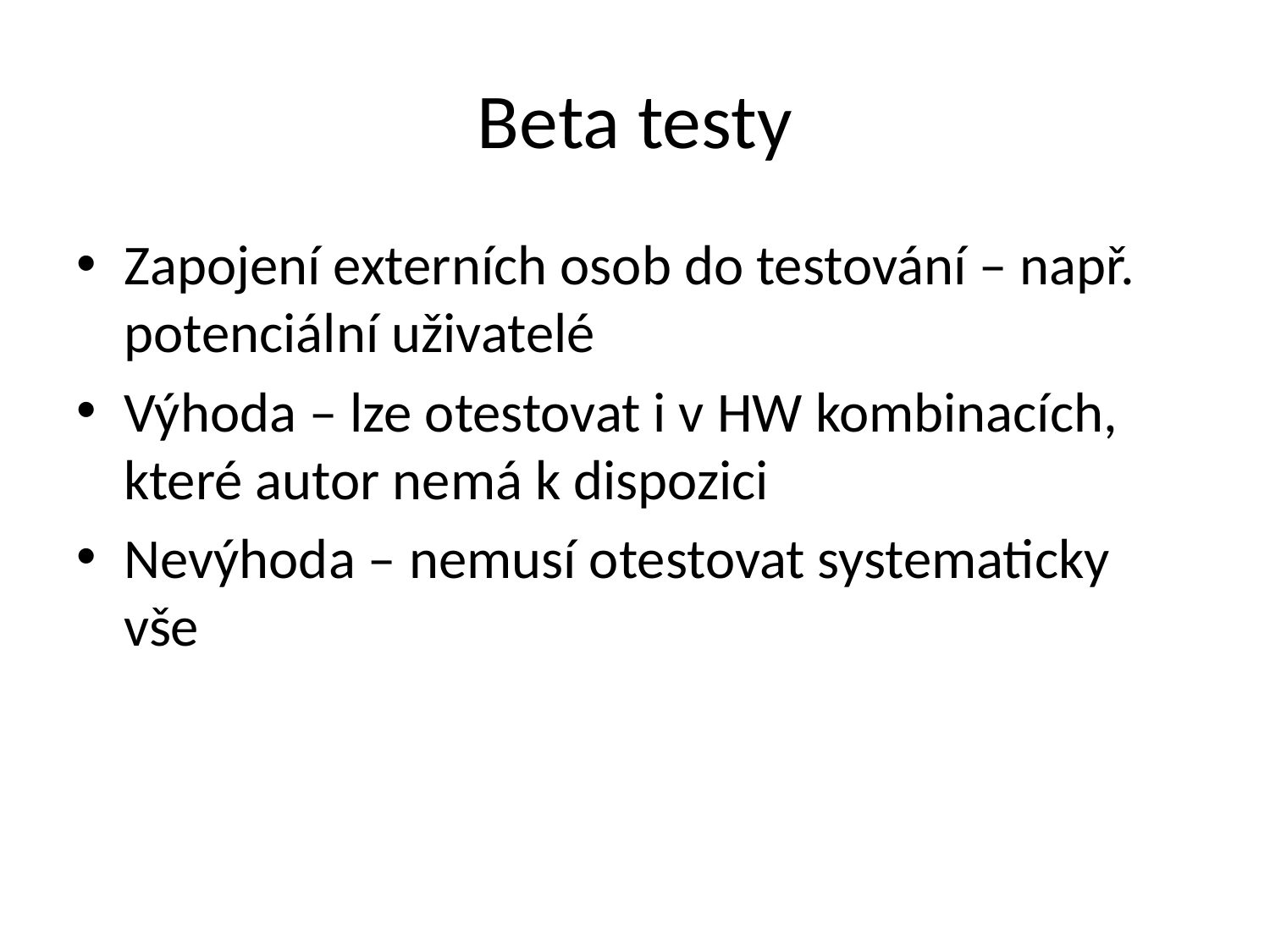

# Beta testy
Zapojení externích osob do testování – např. potenciální uživatelé
Výhoda – lze otestovat i v HW kombinacích, které autor nemá k dispozici
Nevýhoda – nemusí otestovat systematicky vše